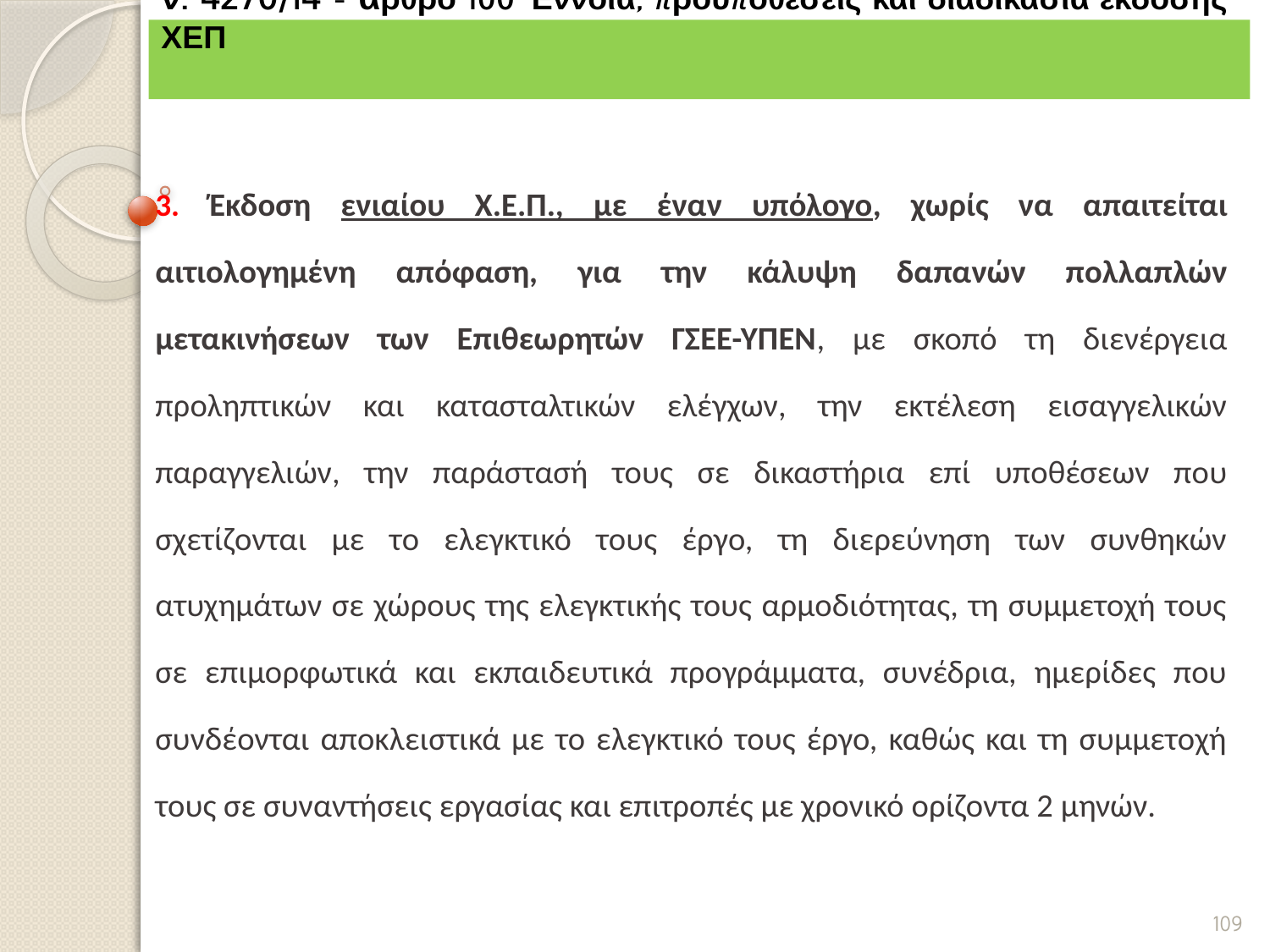

# ν. 4270/14 - άρθρο 100 Έννοια, προϋποθέσεις και διαδικασία έκδοσης ΧΕΠ

3. Έκδοση ενιαίου Χ.Ε.Π., με έναν υπόλογο, χωρίς να απαιτείται αιτιολογημένη απόφαση, για την κάλυψη δαπανών πολλαπλών μετακινήσεων των Επιθεωρητών ΓΣΕΕ-ΥΠΕΝ, με σκοπό τη διενέργεια προληπτικών και κατασταλτικών ελέγχων, την εκτέλεση εισαγγελικών παραγγελιών, την παράστασή τους σε δικαστήρια επί υποθέσεων που σχετίζονται με το ελεγκτικό τους έργο, τη διερεύνηση των συνθηκών ατυχημάτων σε χώρους της ελεγκτικής τους αρμοδιότητας, τη συμμετοχή τους σε επιμορφωτικά και εκπαιδευτικά προγράμματα, συνέδρια, ημερίδες που συνδέονται αποκλειστικά με το ελεγκτικό τους έργο, καθώς και τη συμμετοχή τους σε συναντήσεις εργασίας και επιτροπές με χρονικό ορίζοντα 2 μηνών.
109